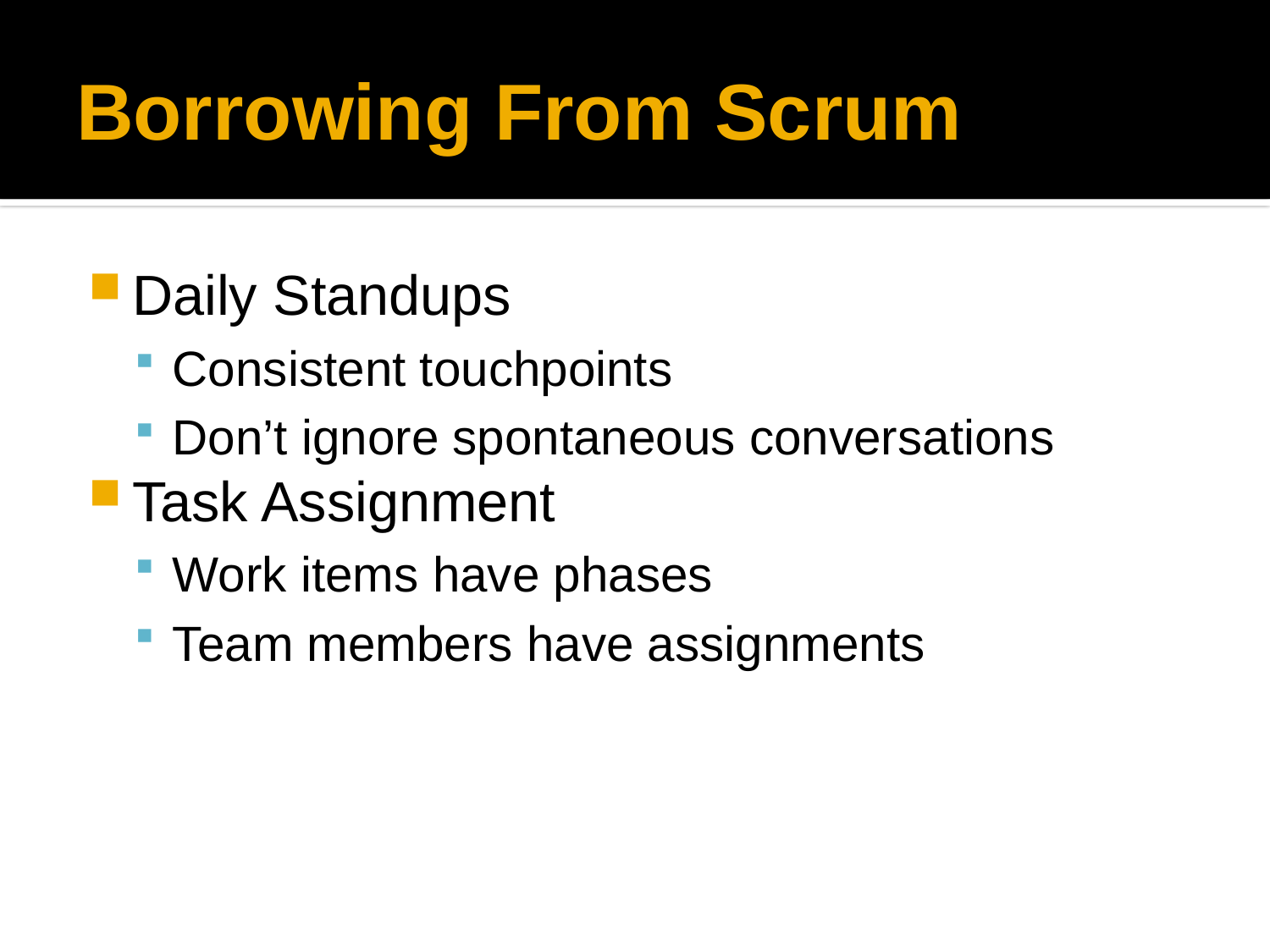

# Borrowing From Scrum
Daily Standups
Consistent touchpoints
Don’t ignore spontaneous conversations
Task Assignment
Work items have phases
Team members have assignments